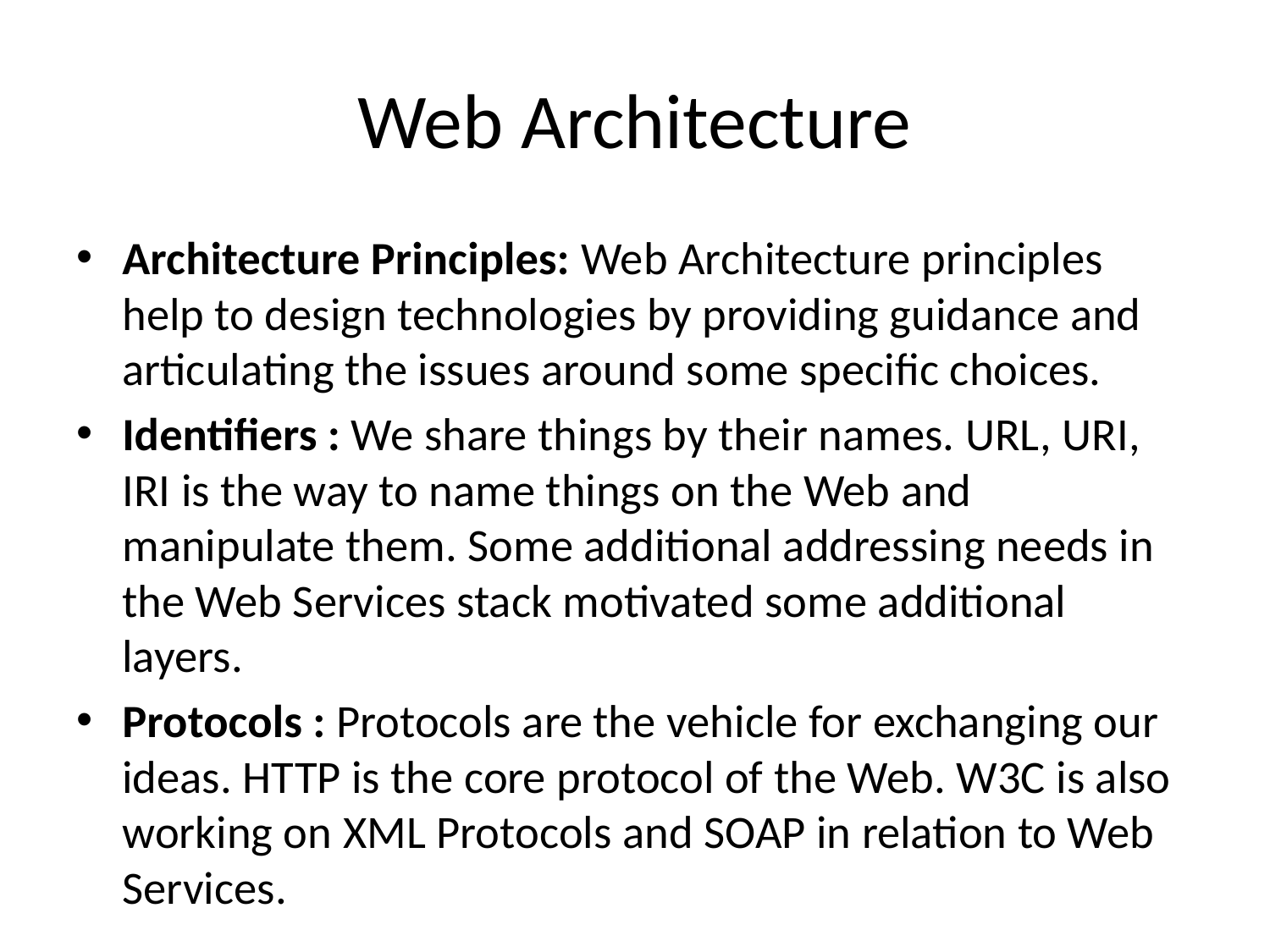

# Web Architecture
Architecture Principles: Web Architecture principles help to design technologies by providing guidance and articulating the issues around some specific choices.
Identifiers : We share things by their names. URL, URI, IRI is the way to name things on the Web and manipulate them. Some additional addressing needs in the Web Services stack motivated some additional layers.
Protocols : Protocols are the vehicle for exchanging our ideas. HTTP is the core protocol of the Web. W3C is also working on XML Protocols and SOAP in relation to Web Services.